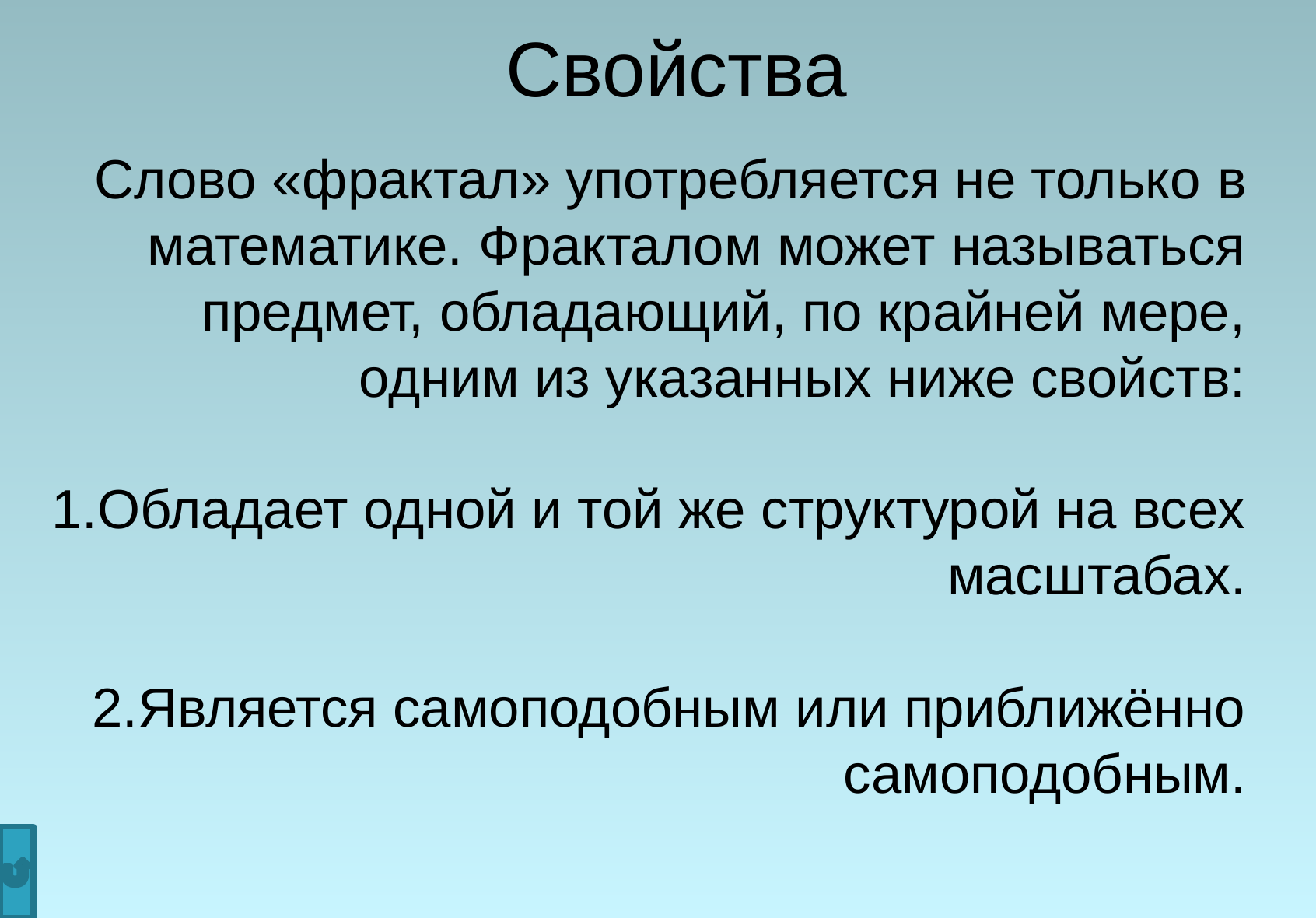

# Свойства
Слово «фрактал» употребляется не только в математике. Фракталом может называться предмет, обладающий, по крайней мере, одним из указанных ниже свойств:

1.Обладает одной и той же структурой на всех масштабах.

2.Является самоподобным или приближённо самоподобным.